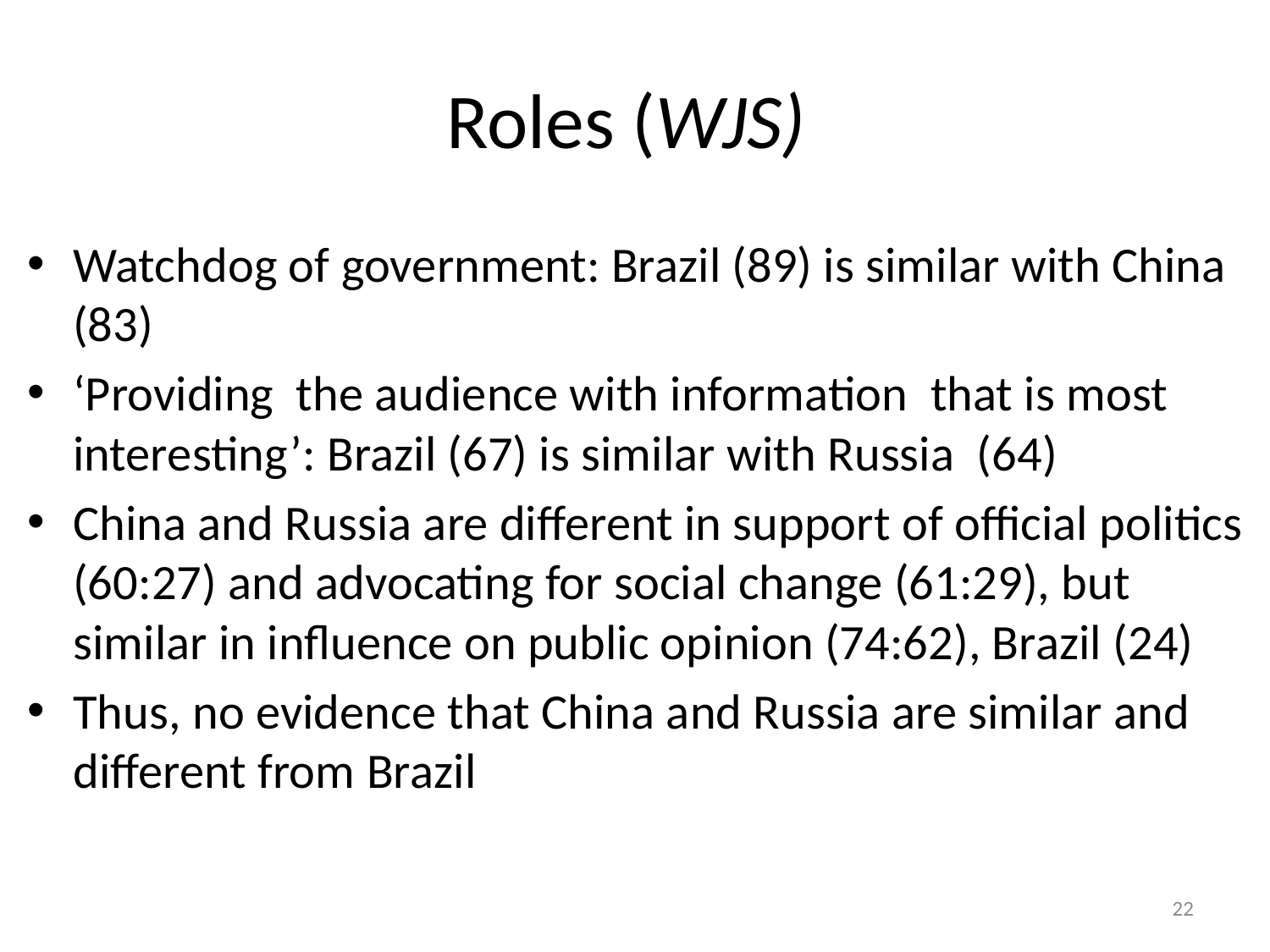

# Roles (WJS)
Watchdog of government: Brazil (89) is similar with China (83)
‘Providing  the audience with information  that is most interesting’: Brazil (67) is similar with Russia  (64)
China and Russia are different in support of official politics (60:27) and advocating for social change (61:29), but similar in influence on public opinion (74:62), Brazil (24)
Thus, no evidence that China and Russia are similar and different from Brazil

22